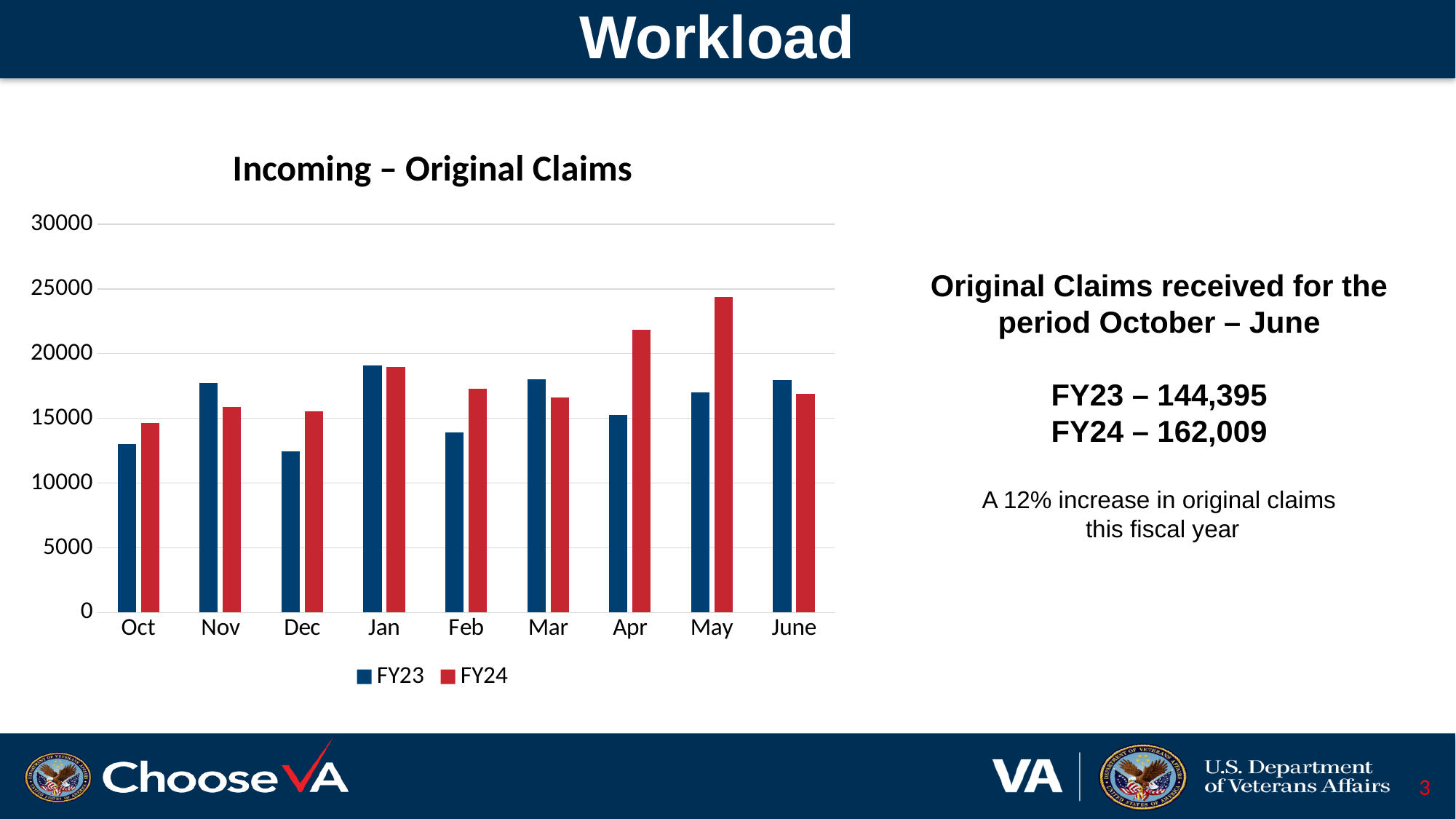

# Workload

### Chart: Incoming – Original Claims

| Category | FY23 | FY24 |
|---|---|---|
| Oct | 12997.0 | 14629.0 |
| Nov | 17752.0 | 15866.0 |
| Dec | 12426.0 | 15555.0 |
| Jan | 19075.0 | 18980.0 |
| Feb | 13906.0 | 17269.0 |
| Mar | 18010.0 | 16582.0 |
| Apr | 15266.0 | 21849.0 |
| May | 17023.0 | 24391.0 |
| June | 17940.0 | 16888.0 |
Original Claims received for the period October – June

FY23 – 144,395
FY24 – 162,009

A 12% increase in original claims
 this fiscal year
3